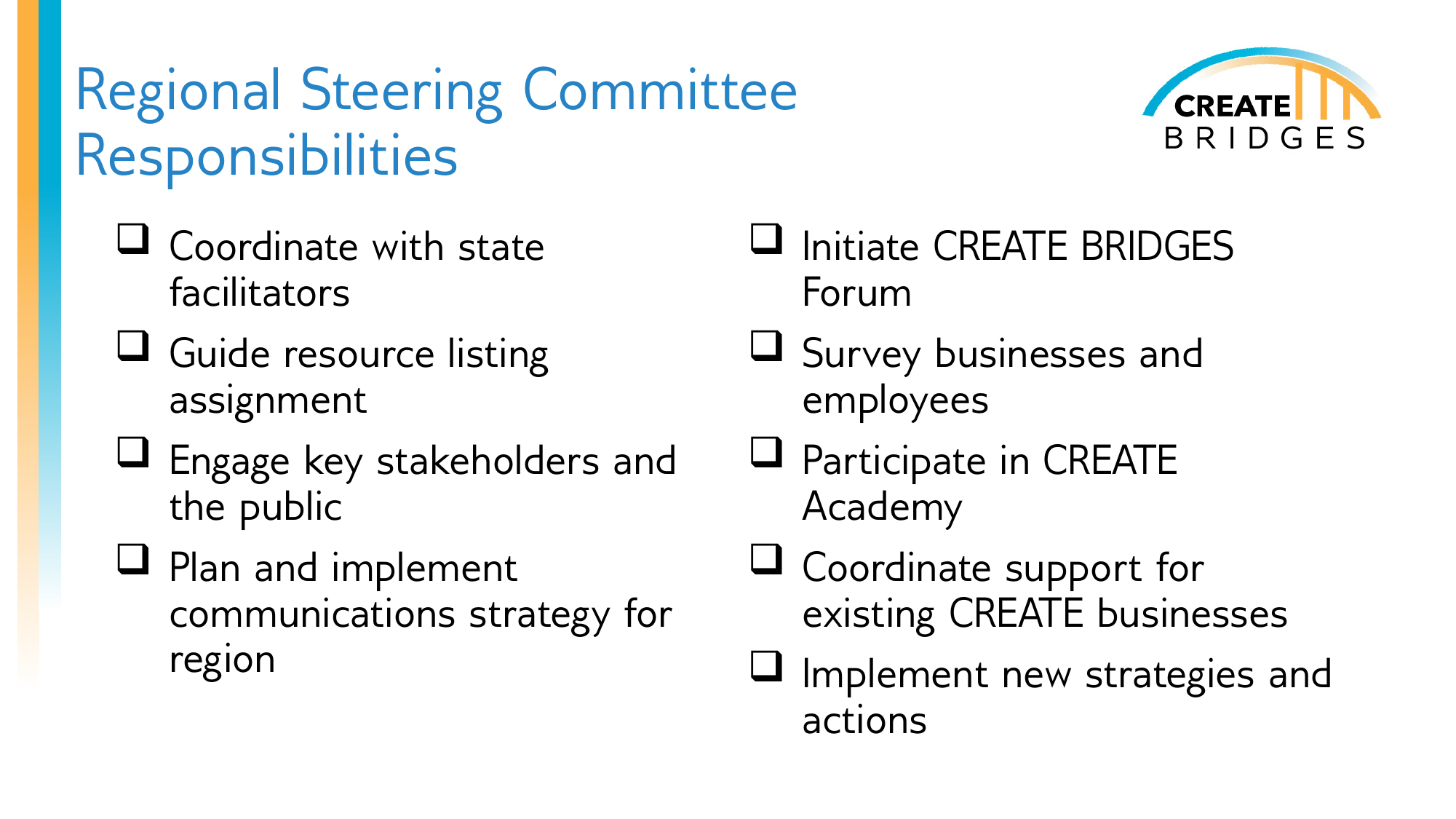

# Regional Steering Committee Responsibilities
Coordinate with state facilitators
Guide resource listing assignment
Engage key stakeholders and the public
Plan and implement communications strategy for region

Initiate CREATE BRIDGES Forum
Survey businesses and employees
Participate in CREATE Academy
Coordinate support for existing CREATE businesses
Implement new strategies and actions